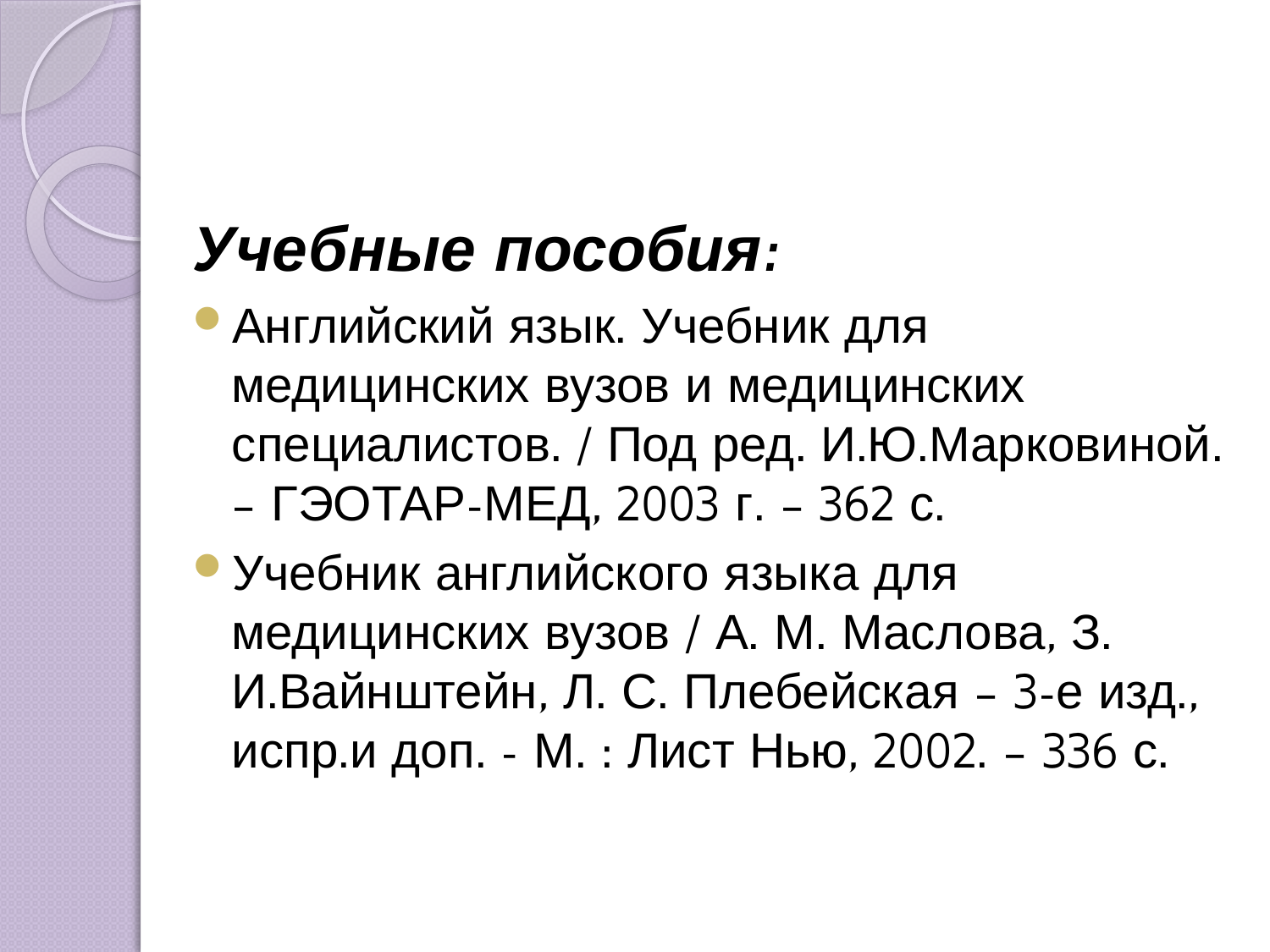

#
Учебные пособия:
Английский язык. Учебник для медицинских вузов и медицинских специалистов. / Под ред. И.Ю.Марковиной. – ГЭОТАР-МЕД, 2003 г. – 362 с.
Учебник английского языка для медицинских вузов / А. М. Маслова, З. И.Вайнштейн, Л. С. Плебейская – 3-е изд., испр.и доп. - М. : Лист Нью, 2002. – 336 с.